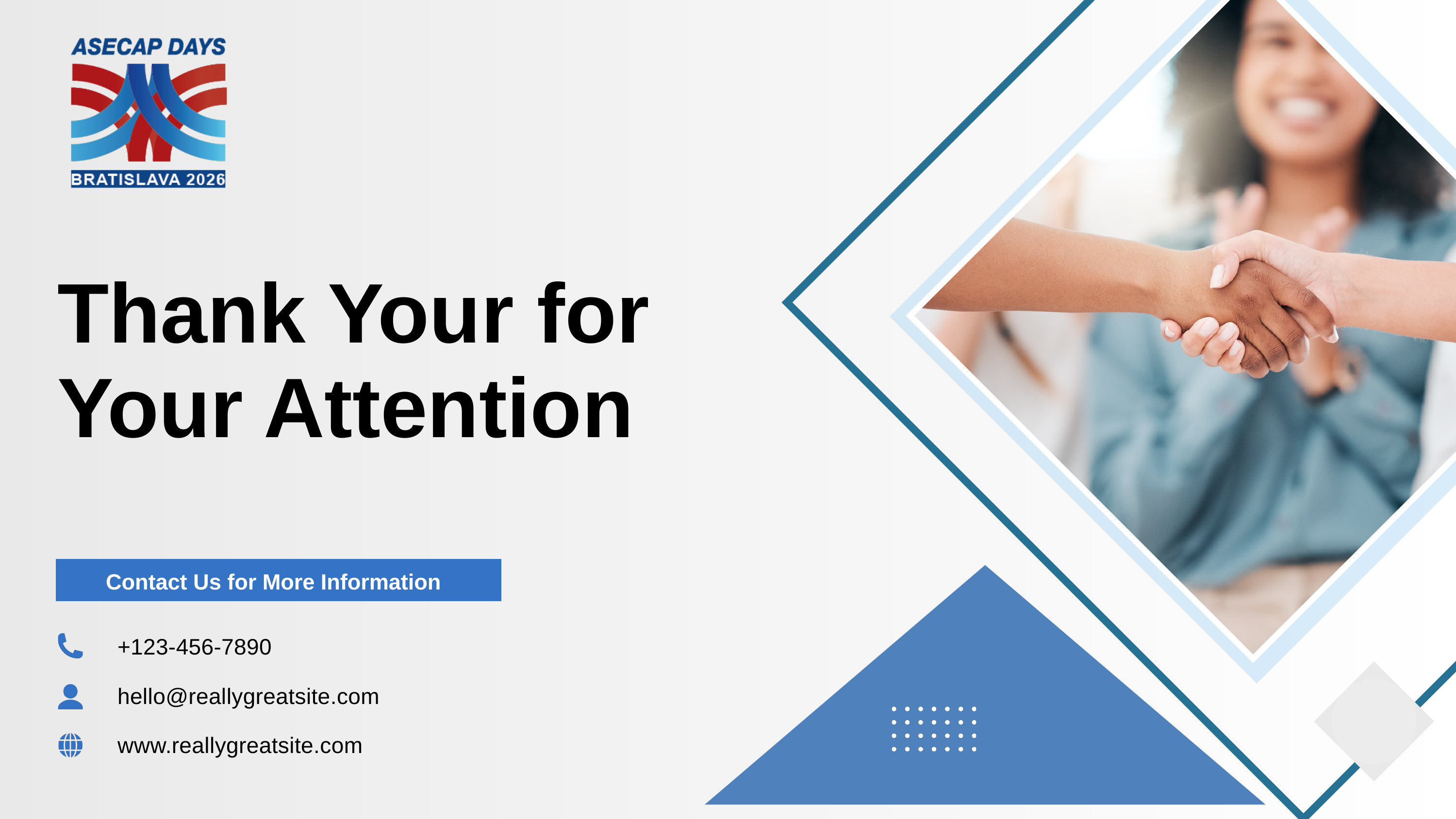

Thank Your for Your Attention

Contact Us for More Information

+123-456-7890

hello@reallygreatsite.com

www.reallygreatsite.com